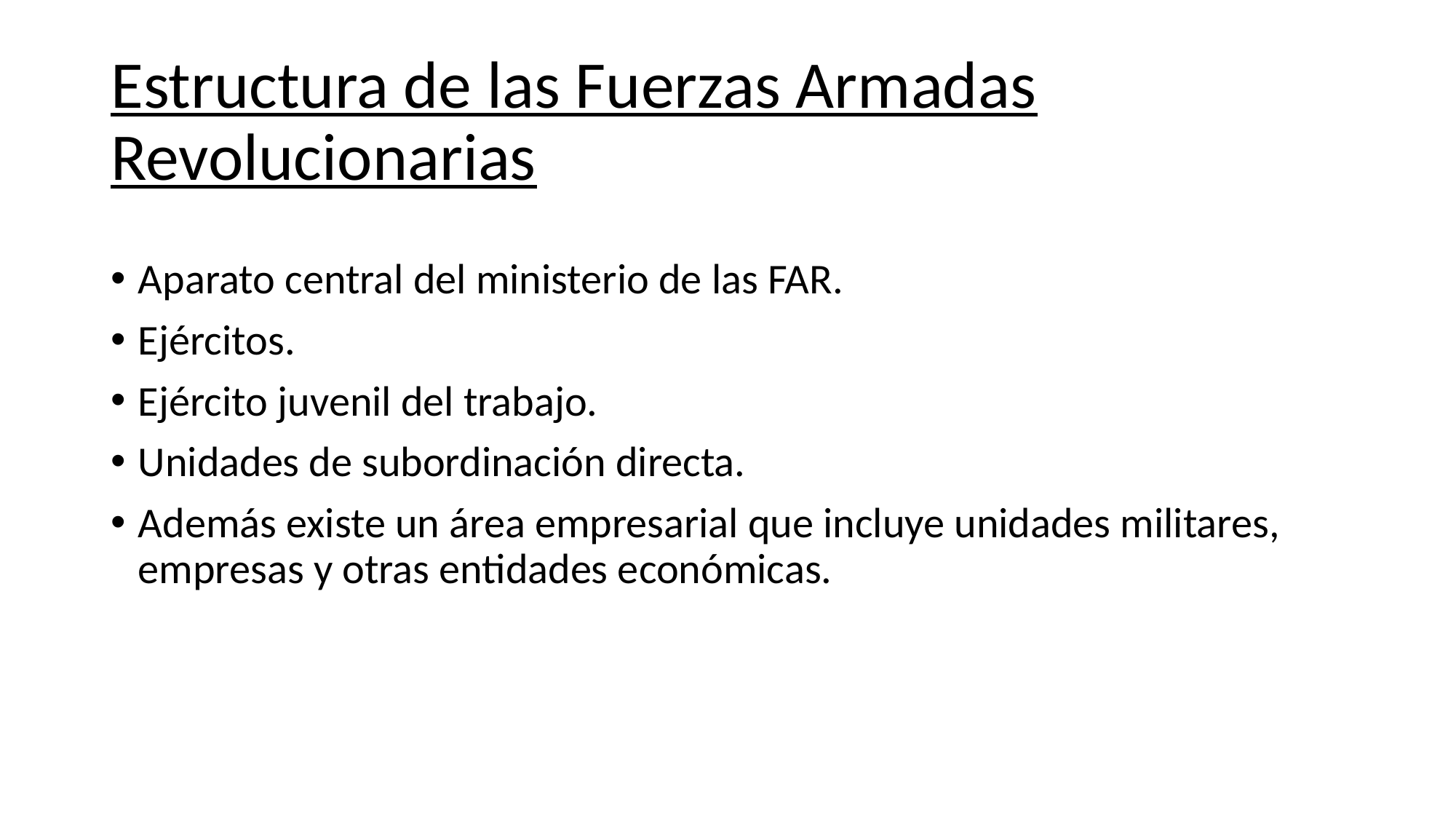

# Estructura de las Fuerzas Armadas Revolucionarias
Aparato central del ministerio de las FAR.
Ejércitos.
Ejército juvenil del trabajo.
Unidades de subordinación directa.
Además existe un área empresarial que incluye unidades militares, empresas y otras entidades económicas.